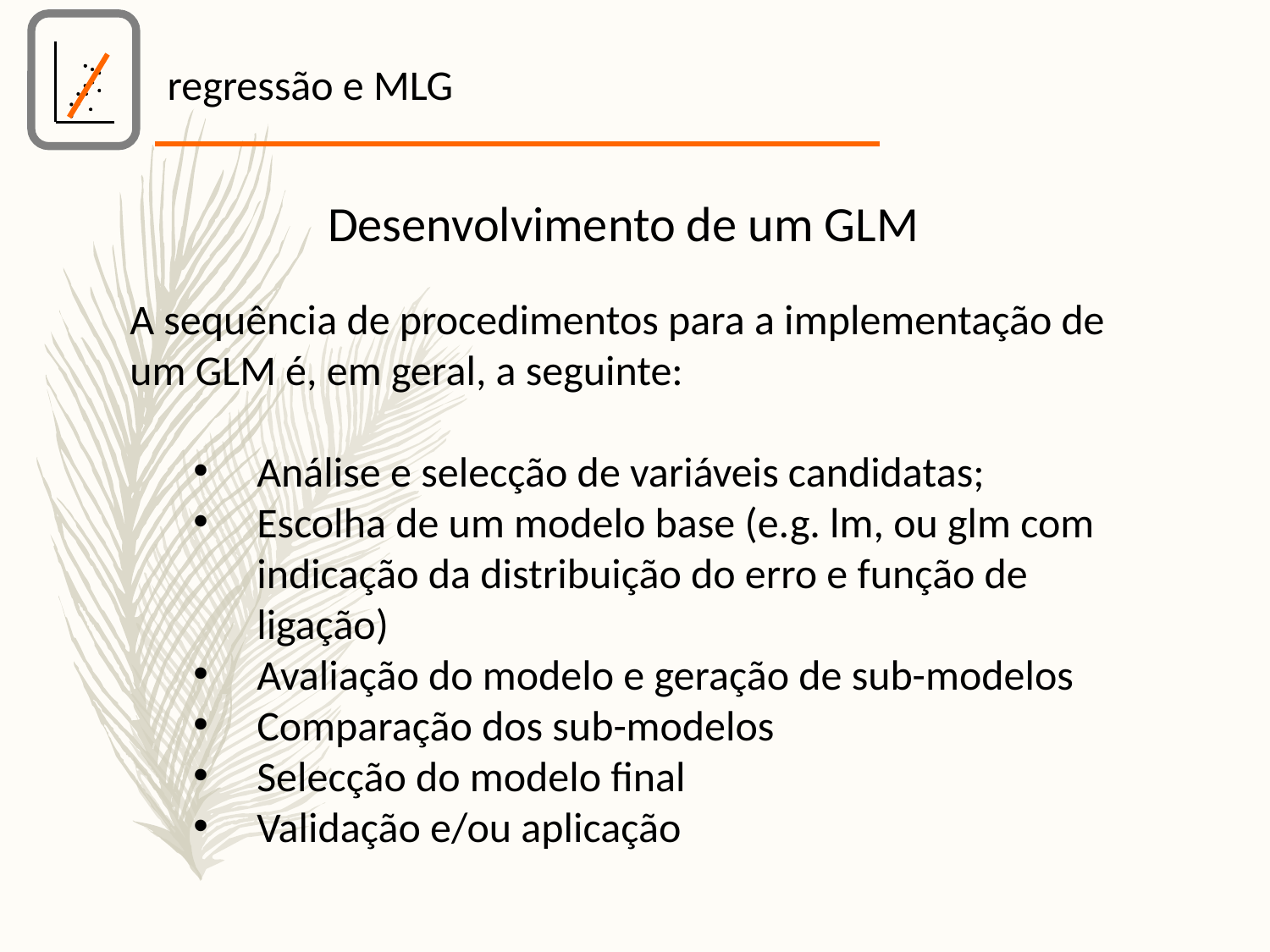

regressão e MLG
Desenvolvimento de um GLM
A sequência de procedimentos para a implementação de um GLM é, em geral, a seguinte:

Análise e selecção de variáveis candidatas;
Escolha de um modelo base (e.g. lm, ou glm com indicação da distribuição do erro e função de ligação)
Avaliação do modelo e geração de sub-modelos
Comparação dos sub-modelos
Selecção do modelo final
Validação e/ou aplicação